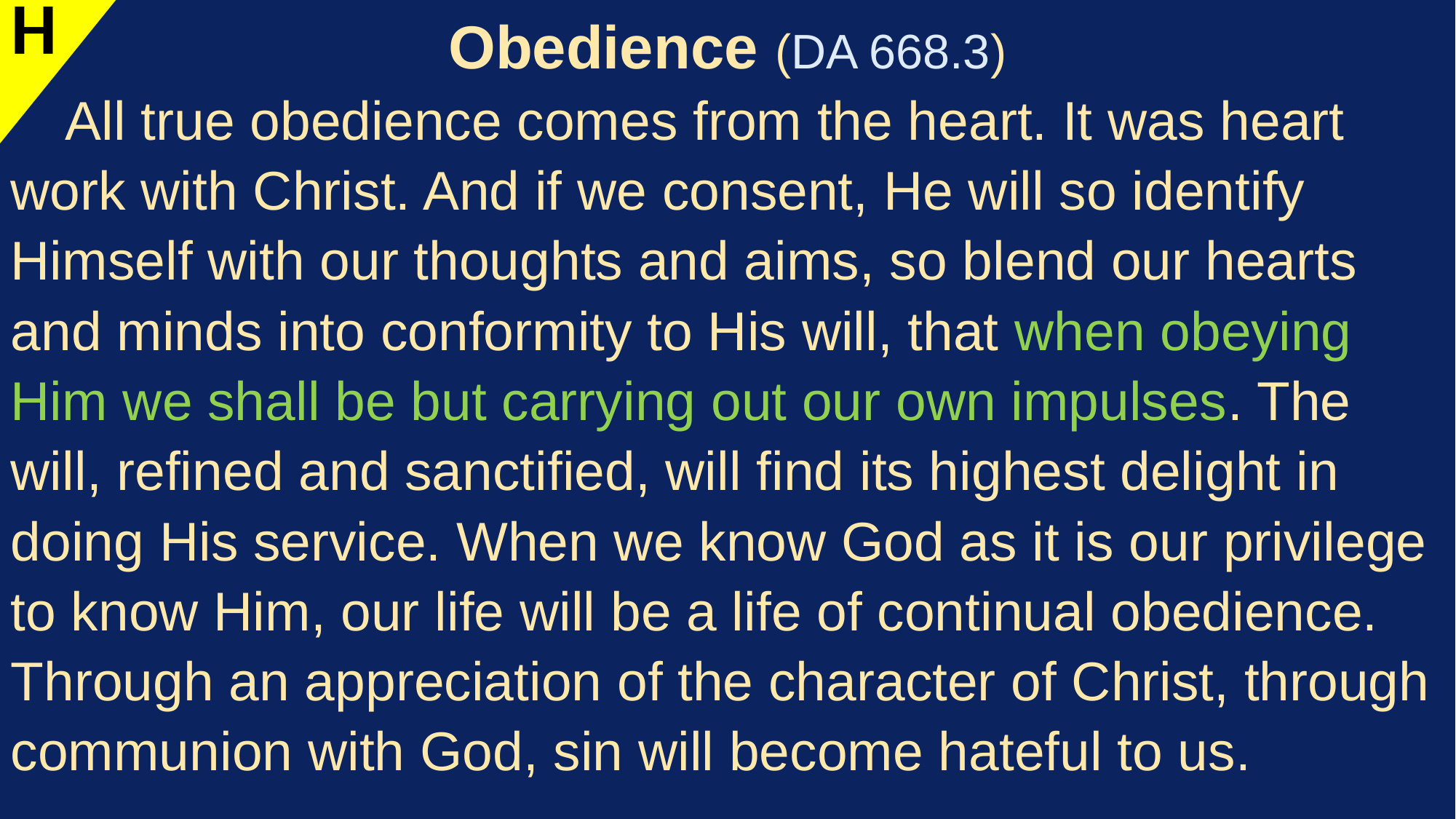

H
Obedience (DA 668.3)
All true obedience comes from the heart. It was heart work with Christ. And if we consent, He will so identify Himself with our thoughts and aims, so blend our hearts and minds into conformity to His will, that when obeying Him we shall be but carrying out our own impulses. The will, refined and sanctified, will find its highest delight in doing His service. When we know God as it is our privilege to know Him, our life will be a life of continual obedience. Through an appreciation of the character of Christ, through communion with God, sin will become hateful to us.